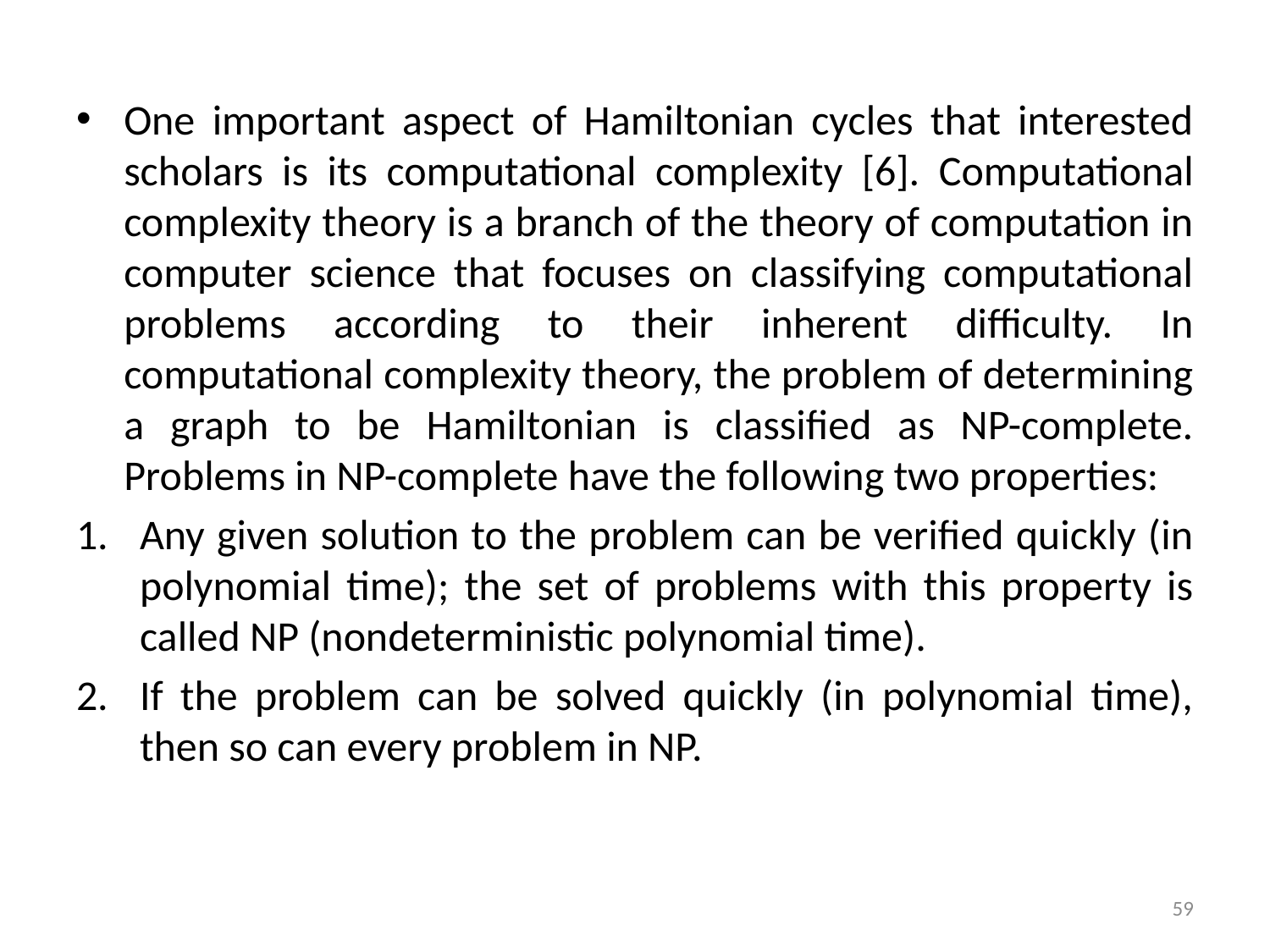

One important aspect of Hamiltonian cycles that interested scholars is its computational complexity [6]. Computational complexity theory is a branch of the theory of computation in computer science that focuses on classifying computational problems according to their inherent difficulty. In computational complexity theory, the problem of determining a graph to be Hamiltonian is classified as NP-complete. Problems in NP-complete have the following two properties:
Any given solution to the problem can be verified quickly (in polynomial time); the set of problems with this property is called NP (nondeterministic polynomial time).
If the problem can be solved quickly (in polynomial time), then so can every problem in NP.
59